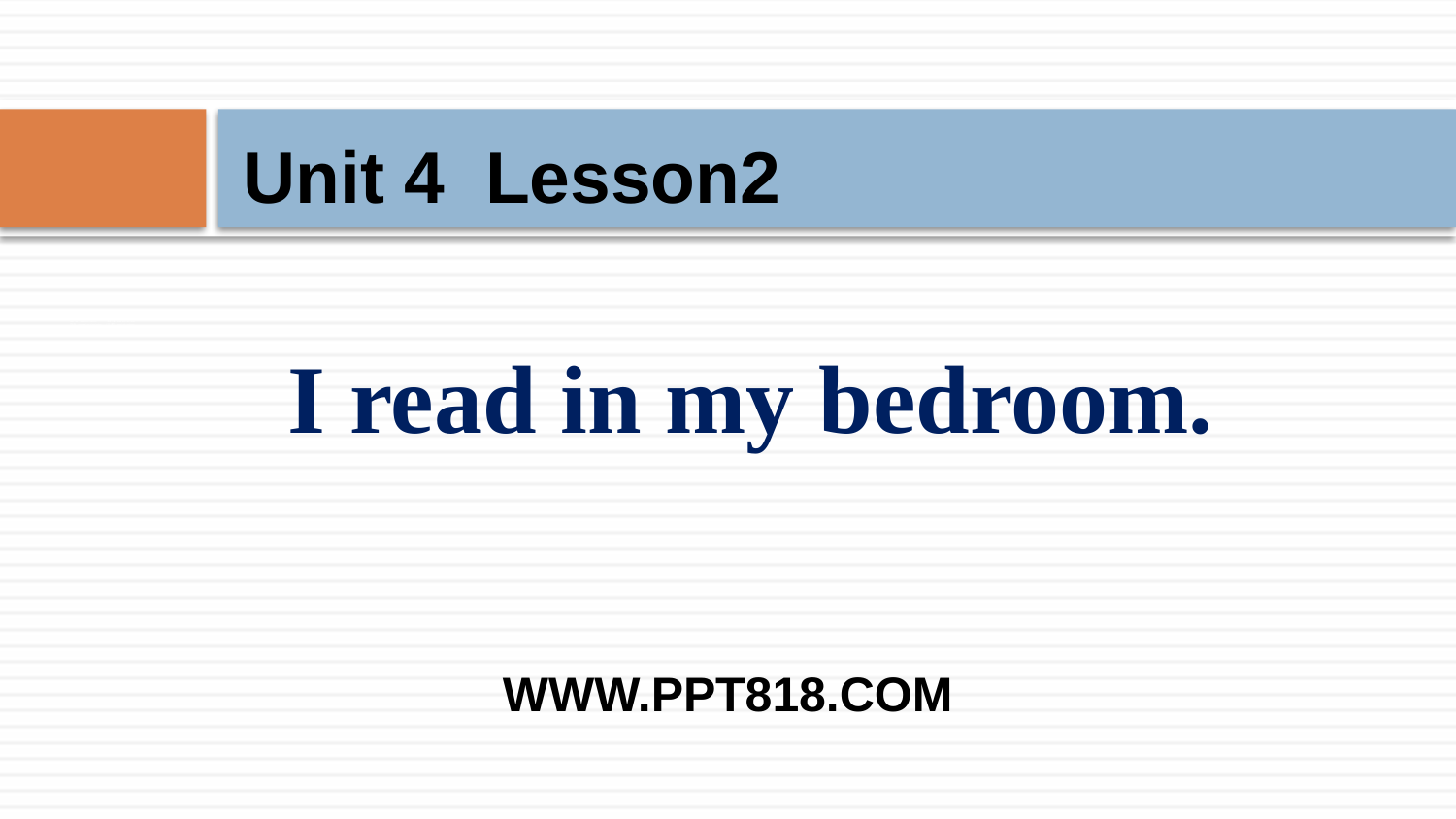

Unit 4  Lesson2
I read in my bedroom.
WWW.PPT818.COM